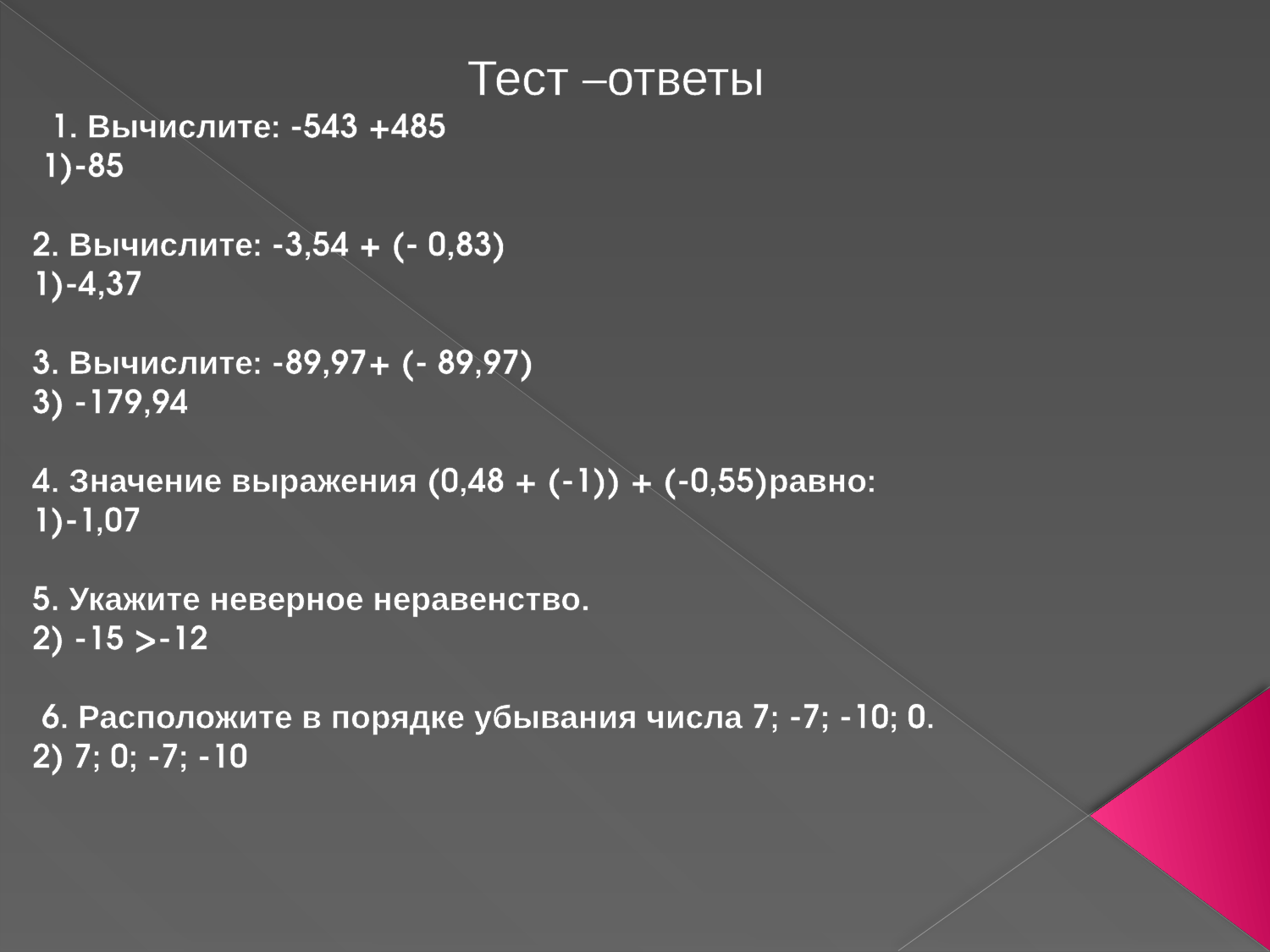

Тест –ответы
  1. Вычислите: -543 +485
 1)-85

2. Вычислите: -3,54 + (- 0,83)
1)-4,37

3. Вычислите: -89,97+ (- 89,97)
3) -179,94

4. Значение выражения (0,48 + (-1)) + (-0,55)равно:
1)-1,07

5. Укажите неверное неравенство.
2) -15 >-12

 6. Расположите в порядке убывания числа 7; -7; -10; 0.
2) 7; 0; -7; -10